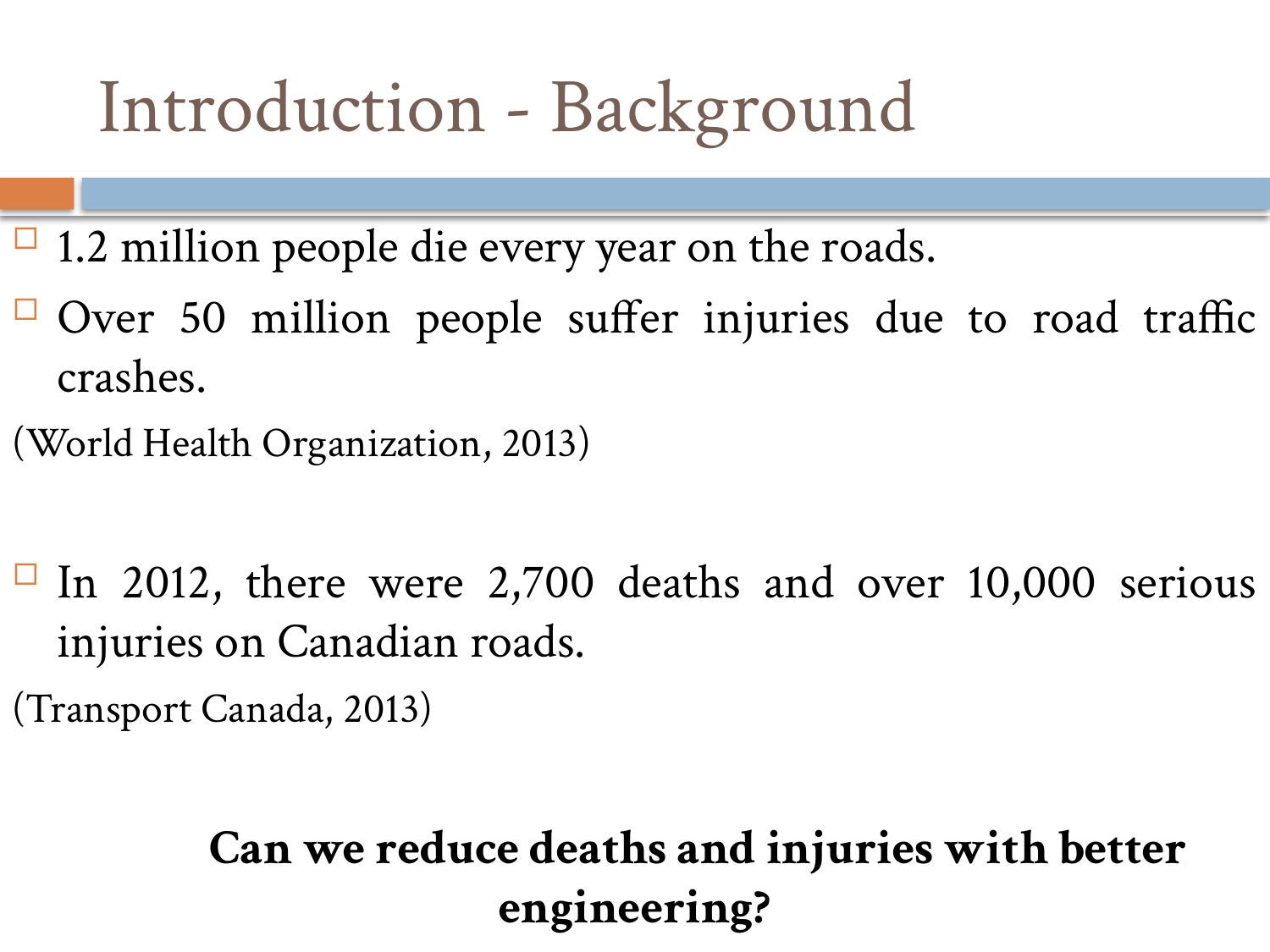

# Introduction - Background
1.2 million people die every year on the roads.
Over 50 million people suffer injuries due to road traffic crashes.
(World Health Organization, 2013)

In 2012, there were 2,700 deaths and over 10,000 serious injuries on Canadian roads.
(Transport Canada, 2013)

	Can we reduce deaths and injuries with better engineering?